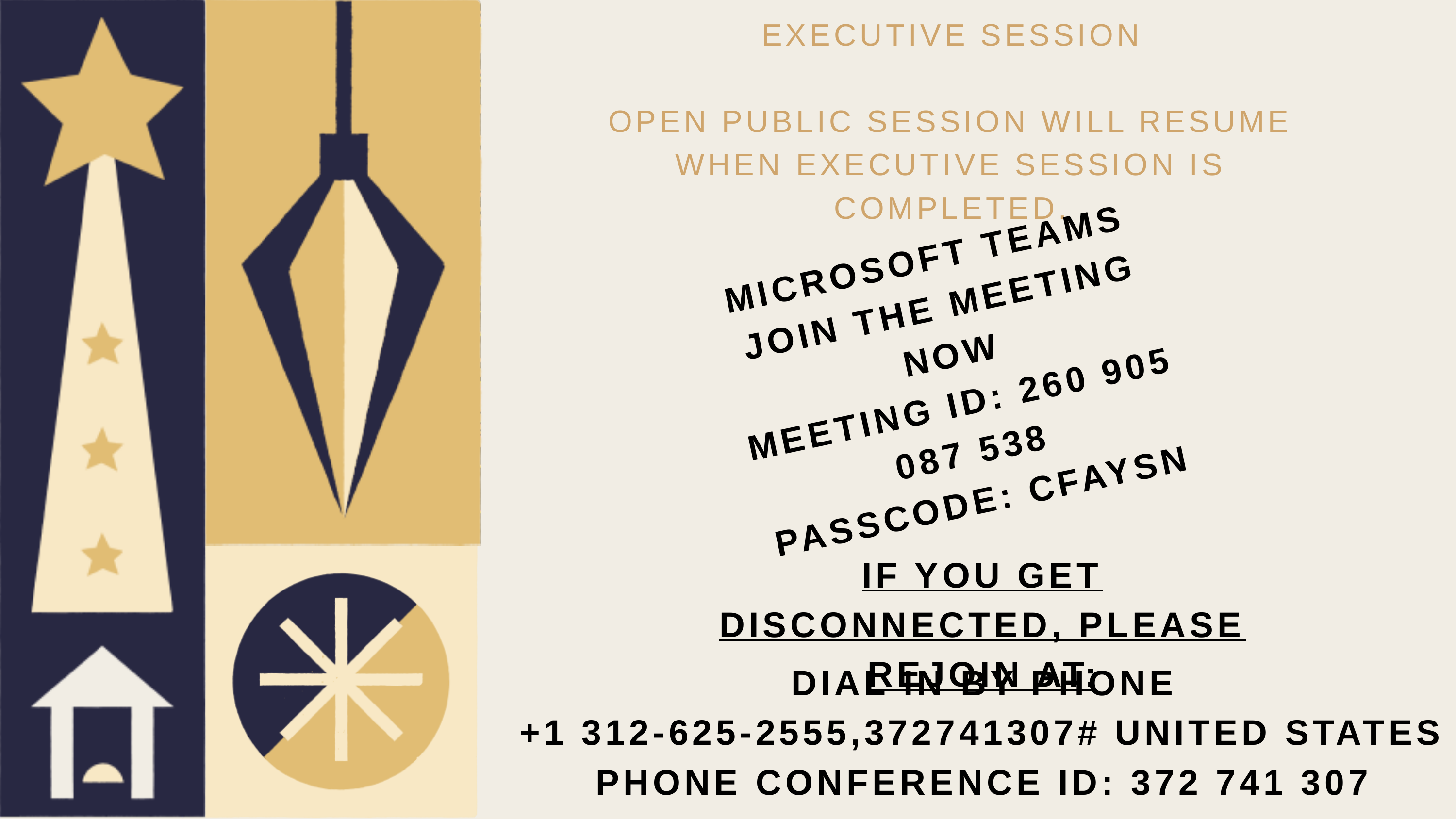

EXECUTIVE SESSION

OPEN PUBLIC SESSION WILL RESUME WHEN EXECUTIVE SESSION IS COMPLETED.
MICROSOFT TEAMS
JOIN THE MEETING NOW
MEETING ID: 260 905 087 538
PASSCODE: CFAYSN
IF YOU GET DISCONNECTED, PLEASE REJOIN AT:

DIAL IN BY PHONE
+1 312-625-2555,372741307# UNITED STATES PHONE CONFERENCE ID: 372 741 307